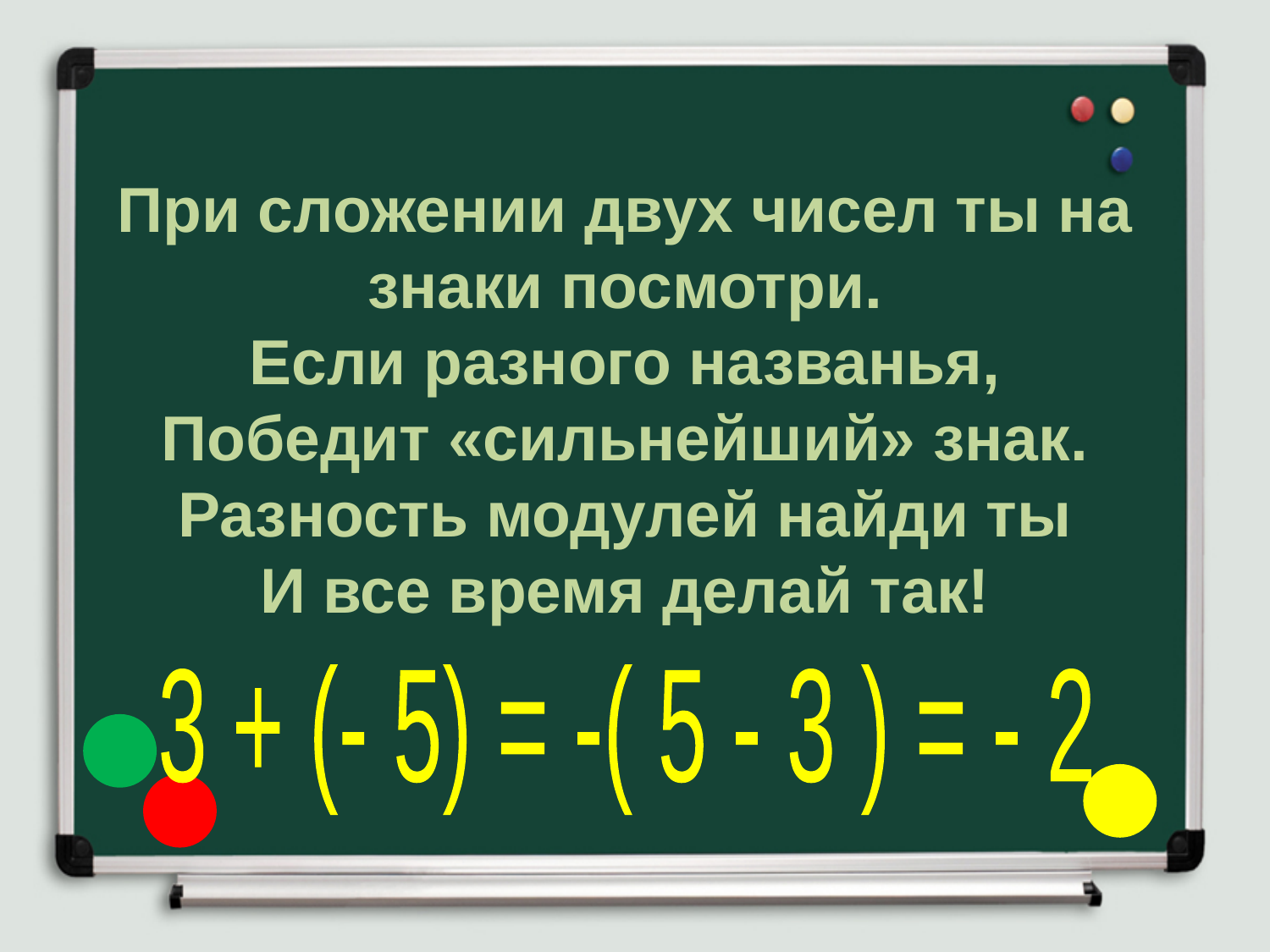

При сложении двух чисел ты на знаки посмотри.
Если разного названья,
Победит «сильнейший» знак.
Разность модулей найди ты
И все время делай так!
3 + (- 5) = -( 5 - 3 ) = - 2